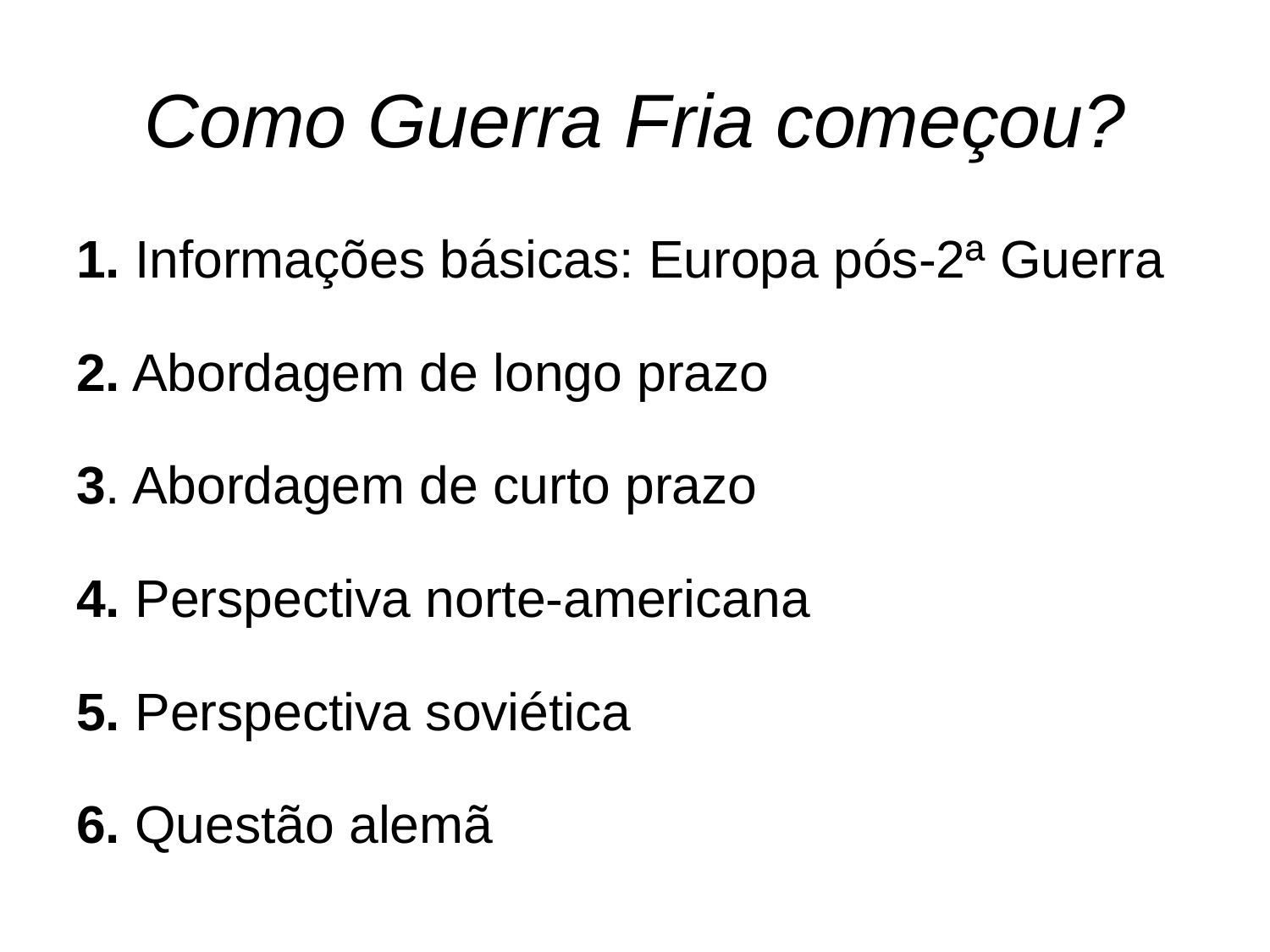

# Como Guerra Fria começou?
1. Informações básicas: Europa pós-2ª Guerra
2. Abordagem de longo prazo
3. Abordagem de curto prazo
4. Perspectiva norte-americana
5. Perspectiva soviética
6. Questão alemã